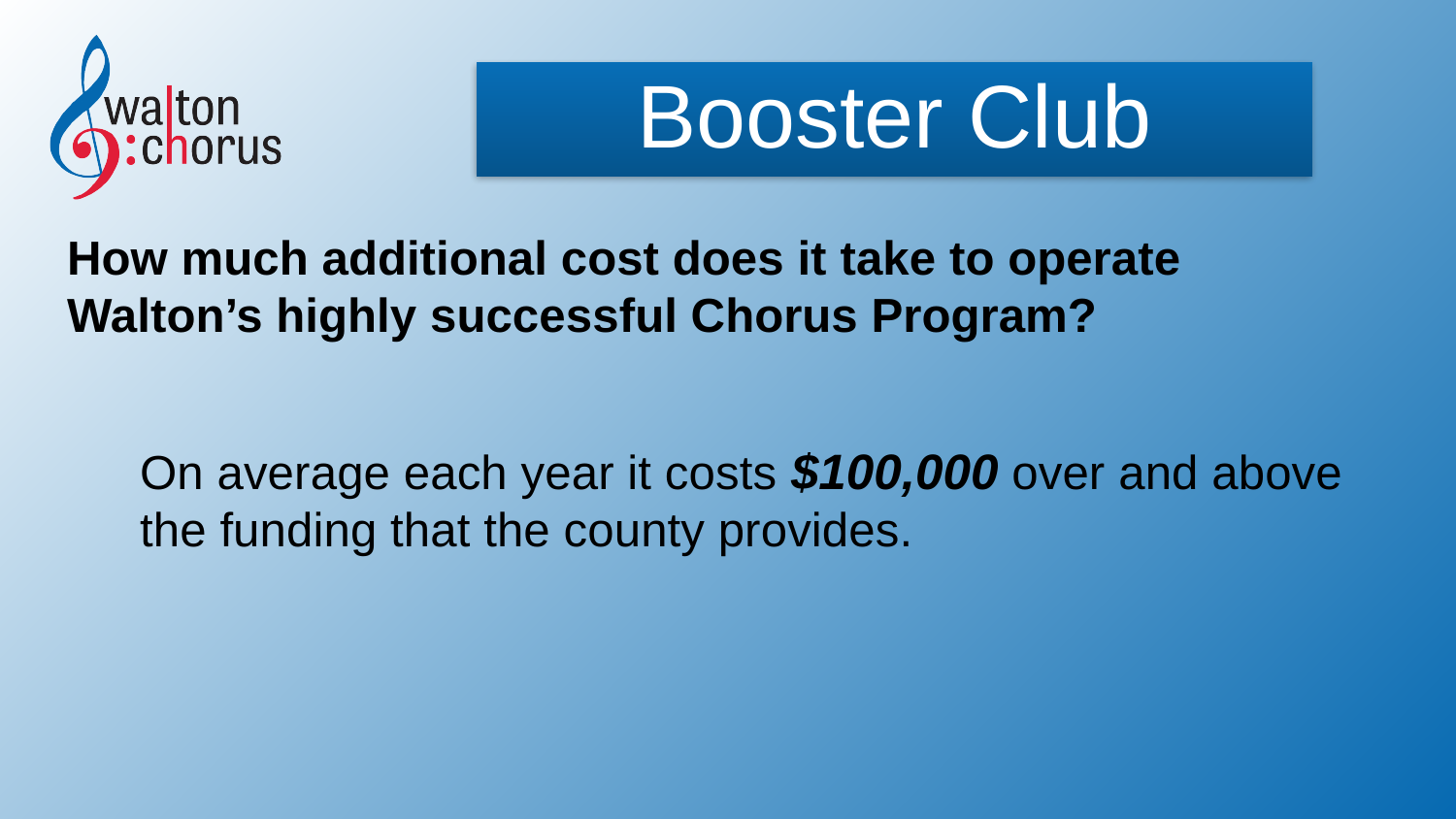

Booster Club
How much additional cost does it take to operate Walton’s highly successful Chorus Program?

On average each year it costs $100,000 over and above the funding that the county provides.